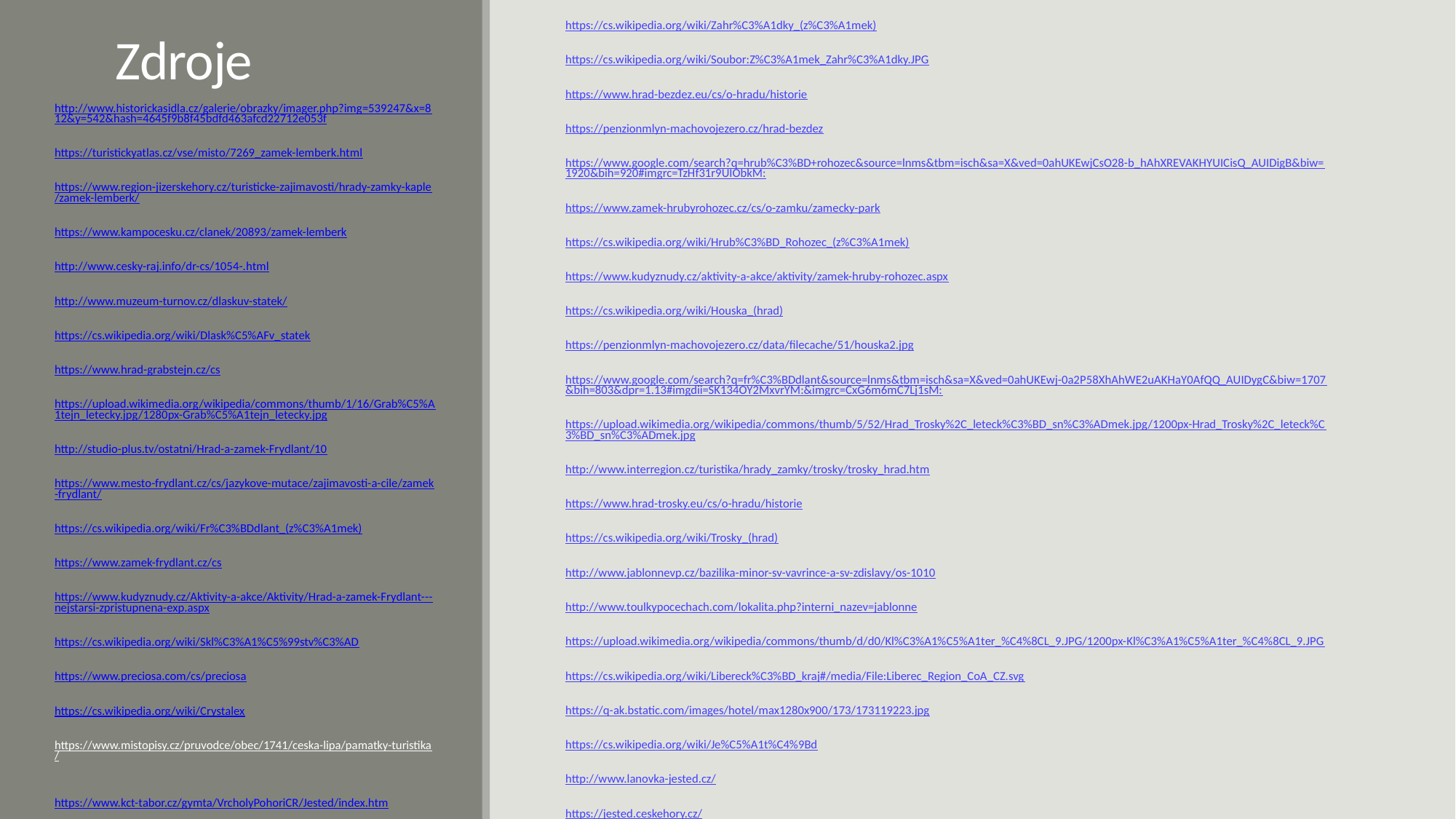

# Zdroje
https://cs.wikipedia.org/wiki/Zahr%C3%A1dky_(z%C3%A1mek)
https://cs.wikipedia.org/wiki/Soubor:Z%C3%A1mek_Zahr%C3%A1dky.JPG
https://www.hrad-bezdez.eu/cs/o-hradu/historie
https://penzionmlyn-machovojezero.cz/hrad-bezdez
https://www.google.com/search?q=hrub%C3%BD+rohozec&source=lnms&tbm=isch&sa=X&ved=0ahUKEwjCsO28-b_hAhXREVAKHYUICisQ_AUIDigB&biw=1920&bih=920#imgrc=TzHf31r9UIObkM:
https://www.zamek-hrubyrohozec.cz/cs/o-zamku/zamecky-park
https://cs.wikipedia.org/wiki/Hrub%C3%BD_Rohozec_(z%C3%A1mek)
https://www.kudyznudy.cz/aktivity-a-akce/aktivity/zamek-hruby-rohozec.aspx
https://cs.wikipedia.org/wiki/Houska_(hrad)
https://penzionmlyn-machovojezero.cz/data/filecache/51/houska2.jpg
https://www.google.com/search?q=fr%C3%BDdlant&source=lnms&tbm=isch&sa=X&ved=0ahUKEwj-0a2P58XhAhWE2uAKHaY0AfQQ_AUIDygC&biw=1707&bih=803&dpr=1.13#imgdii=SK134OY2MxvrYM:&imgrc=CxG6m6mC7Lj1sM:
https://upload.wikimedia.org/wikipedia/commons/thumb/5/52/Hrad_Trosky%2C_leteck%C3%BD_sn%C3%ADmek.jpg/1200px-Hrad_Trosky%2C_leteck%C3%BD_sn%C3%ADmek.jpg
http://www.interregion.cz/turistika/hrady_zamky/trosky/trosky_hrad.htm
https://www.hrad-trosky.eu/cs/o-hradu/historie
https://cs.wikipedia.org/wiki/Trosky_(hrad)
http://www.jablonnevp.cz/bazilika-minor-sv-vavrince-a-sv-zdislavy/os-1010
http://www.toulkypocechach.com/lokalita.php?interni_nazev=jablonne
https://upload.wikimedia.org/wikipedia/commons/thumb/d/d0/Kl%C3%A1%C5%A1ter_%C4%8CL_9.JPG/1200px-Kl%C3%A1%C5%A1ter_%C4%8CL_9.JPG
https://cs.wikipedia.org/wiki/Libereck%C3%BD_kraj#/media/File:Liberec_Region_CoA_CZ.svg
https://q-ak.bstatic.com/images/hotel/max1280x900/173/173119223.jpg
https://cs.wikipedia.org/wiki/Je%C5%A1t%C4%9Bd
http://www.lanovka-jested.cz/
https://jested.ceskehory.cz/

http://www.historickasidla.cz/galerie/obrazky/imager.php?img=539247&x=812&y=542&hash=4645f9b8f45bdfd463afcd22712e053f
https://turistickyatlas.cz/vse/misto/7269_zamek-lemberk.html
https://www.region-jizerskehory.cz/turisticke-zajimavosti/hrady-zamky-kaple/zamek-lemberk/
https://www.kampocesku.cz/clanek/20893/zamek-lemberk
http://www.cesky-raj.info/dr-cs/1054-.html
http://www.muzeum-turnov.cz/dlaskuv-statek/
https://cs.wikipedia.org/wiki/Dlask%C5%AFv_statek
https://www.hrad-grabstejn.cz/cs
https://upload.wikimedia.org/wikipedia/commons/thumb/1/16/Grab%C5%A1tejn_letecky.jpg/1280px-Grab%C5%A1tejn_letecky.jpg
http://studio-plus.tv/ostatni/Hrad-a-zamek-Frydlant/10
https://www.mesto-frydlant.cz/cs/jazykove-mutace/zajimavosti-a-cile/zamek-frydlant/
https://cs.wikipedia.org/wiki/Fr%C3%BDdlant_(z%C3%A1mek)
https://www.zamek-frydlant.cz/cs
https://www.kudyznudy.cz/Aktivity-a-akce/Aktivity/Hrad-a-zamek-Frydlant---nejstarsi-zpristupnena-exp.aspx
https://cs.wikipedia.org/wiki/Skl%C3%A1%C5%99stv%C3%AD
https://www.preciosa.com/cs/preciosa
https://cs.wikipedia.org/wiki/Crystalex
https://www.mistopisy.cz/pruvodce/obec/1741/ceska-lipa/pamatky-turistika/
https://www.kct-tabor.cz/gymta/VrcholyPohoriCR/Jested/index.htm